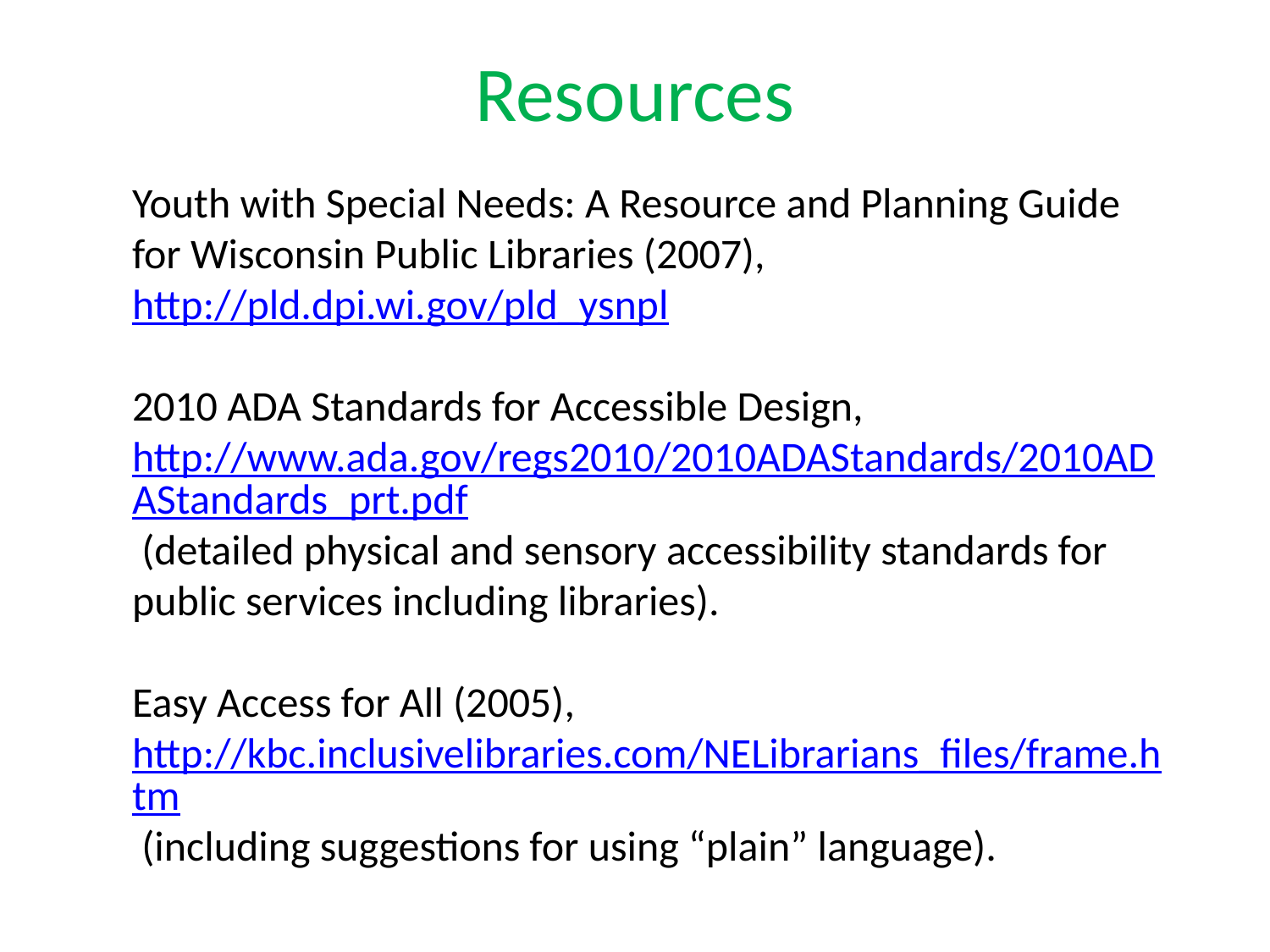

Resources
Youth with Special Needs: A Resource and Planning Guide for Wisconsin Public Libraries (2007), http://pld.dpi.wi.gov/pld_ysnpl

2010 ADA Standards for Accessible Design, http://www.ada.gov/regs2010/2010ADAStandards/2010ADAStandards_prt.pdf (detailed physical and sensory accessibility standards for public services including libraries).

Easy Access for All (2005), http://kbc.inclusivelibraries.com/NELibrarians_files/frame.htm (including suggestions for using “plain” language).